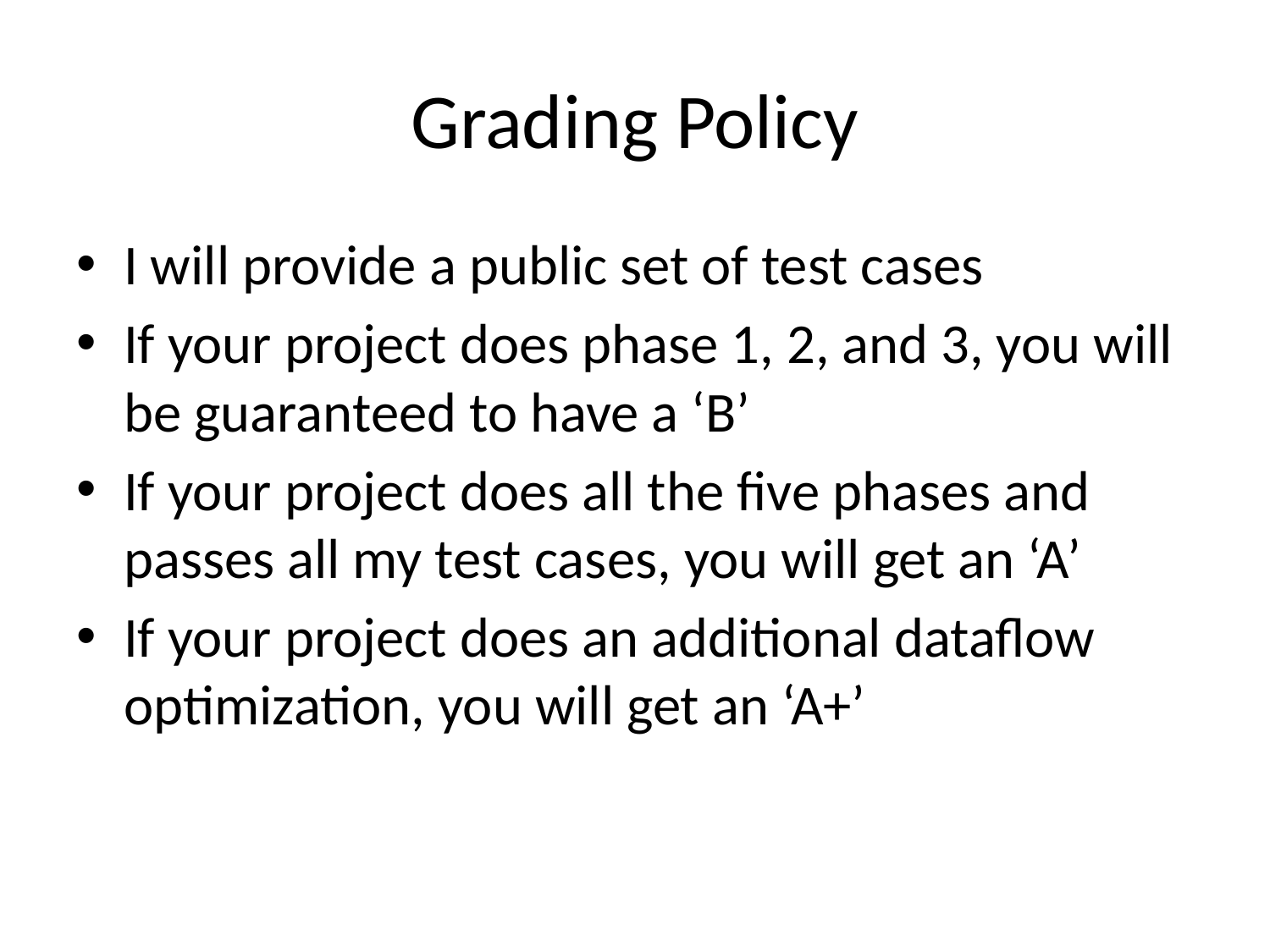

# Grading Policy
I will provide a public set of test cases
If your project does phase 1, 2, and 3, you will be guaranteed to have a ‘B’
If your project does all the five phases and passes all my test cases, you will get an ‘A’
If your project does an additional dataflow optimization, you will get an ‘A+’